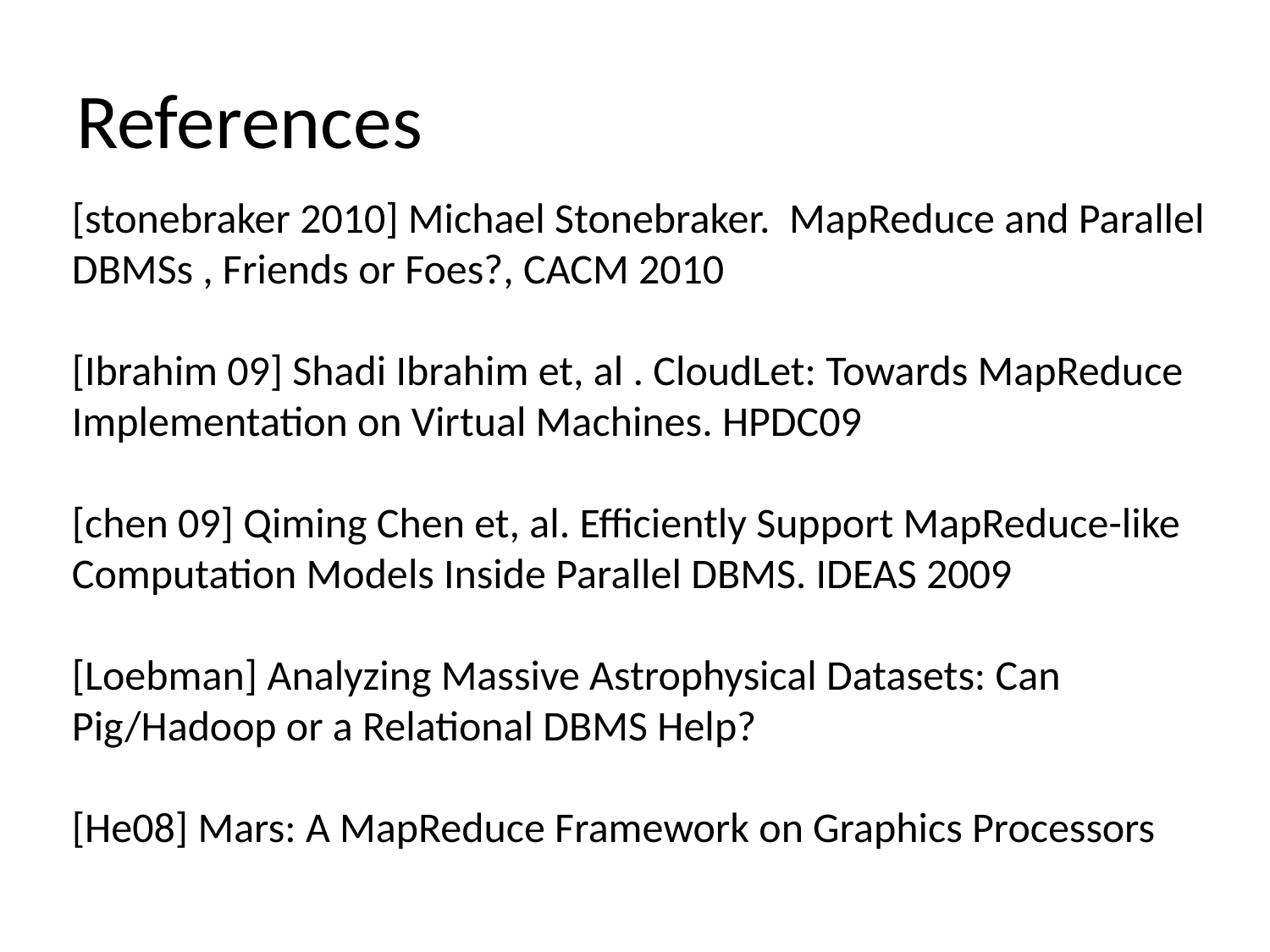

# References
[stonebraker 2010] Michael Stonebraker.  MapReduce and Parallel DBMSs , Friends or Foes?, CACM 2010

[Ibrahim 09] Shadi Ibrahim et, al . CloudLet: Towards MapReduce Implementation on Virtual Machines. HPDC09

[chen 09] Qiming Chen et, al. Efficiently Support MapReduce-like Computation Models Inside Parallel DBMS. IDEAS 2009

[Loebman] Analyzing Massive Astrophysical Datasets: Can
Pig/Hadoop or a Relational DBMS Help?

[He08] Mars: A MapReduce Framework on Graphics Processors